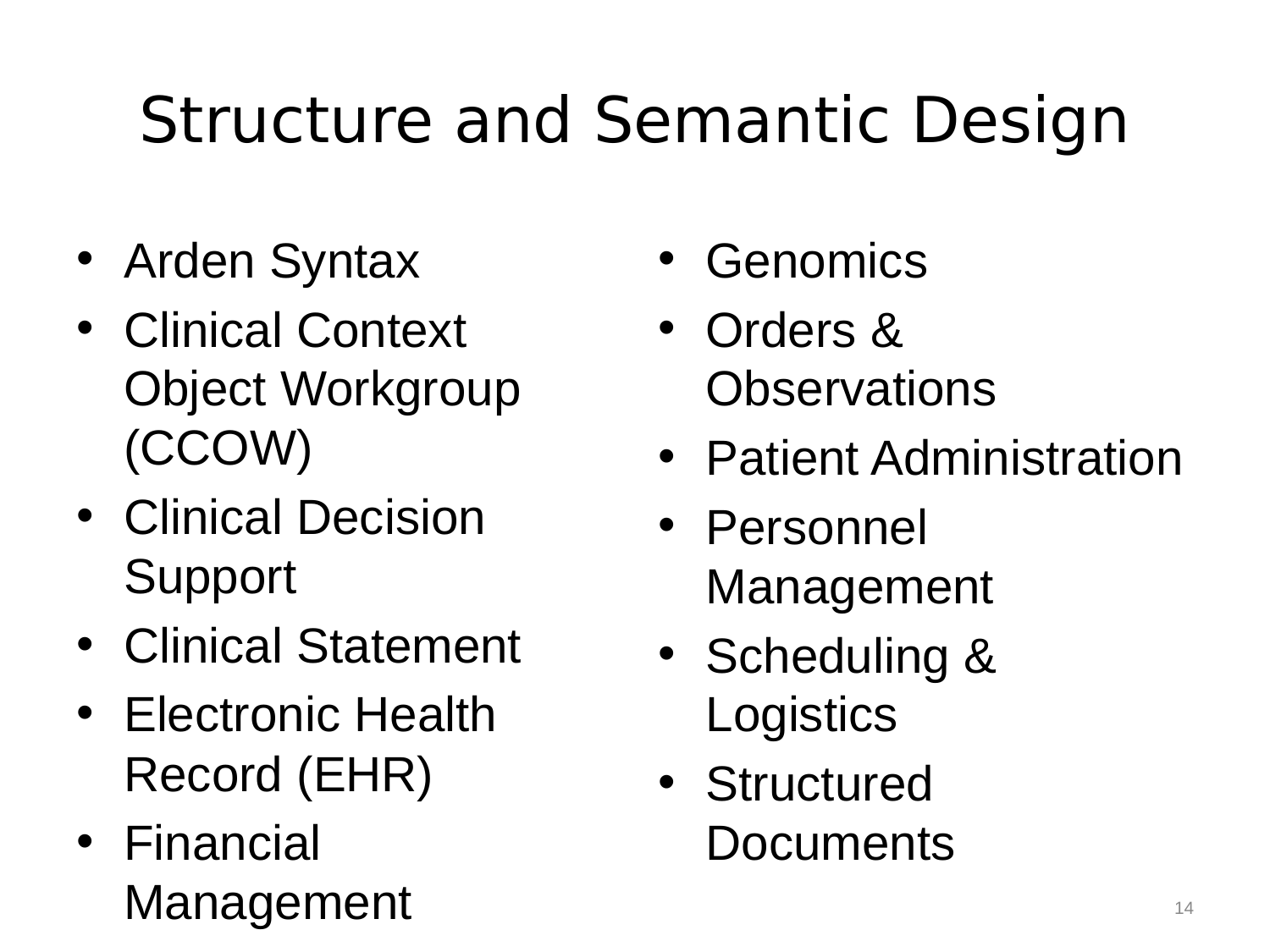

# Structure and Semantic Design
Arden Syntax
Clinical Context Object Workgroup (CCOW)
Clinical Decision Support
Clinical Statement
Electronic Health Record (EHR)
Financial Management

Genomics
Orders & Observations
Patient Administration
Personnel Management
Scheduling & Logistics
Structured  Documents

14